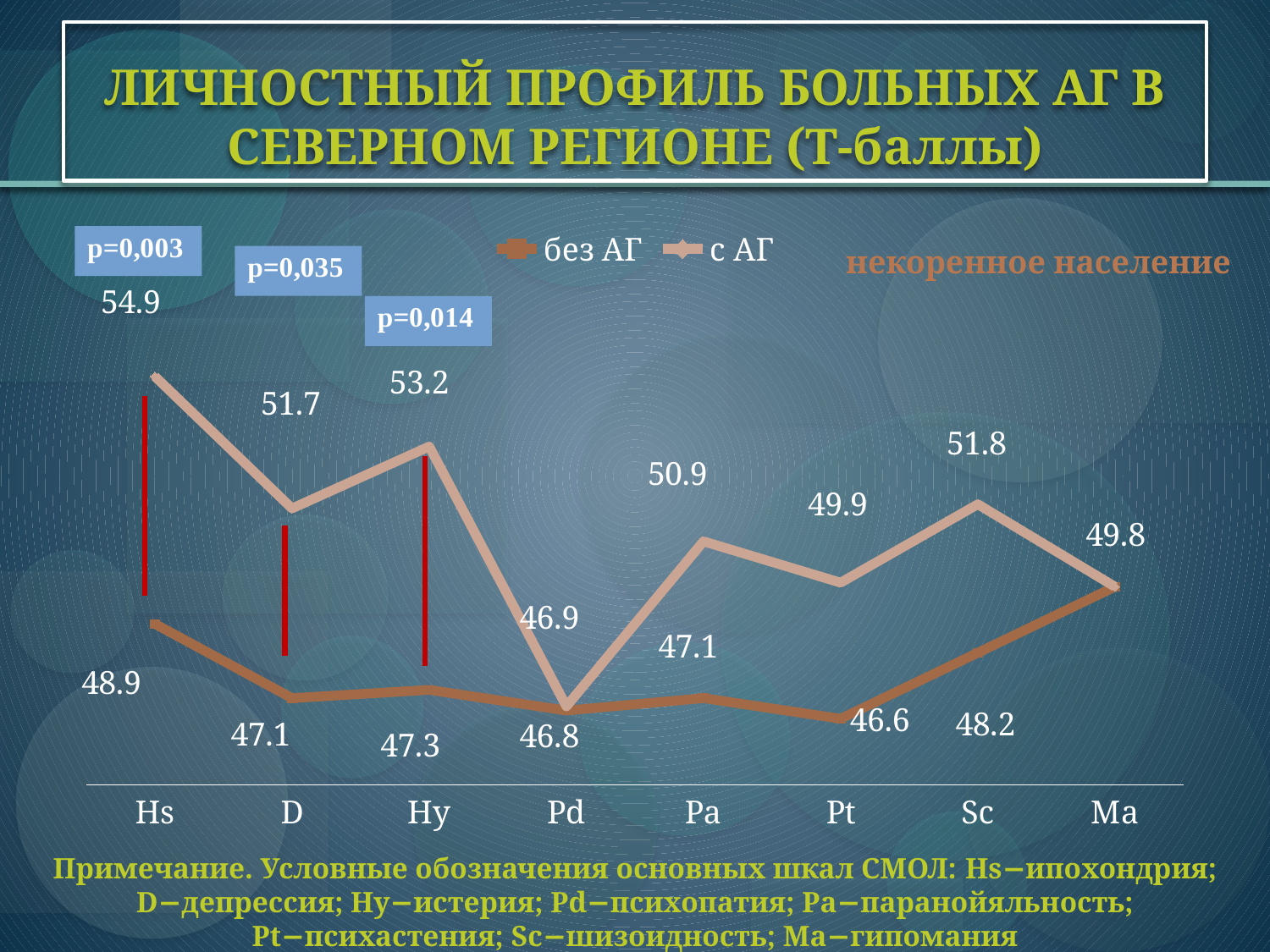

# ЛИЧНОСТНЫЙ ПРОФИЛЬ БОЛЬНЫХ АГ В СЕВЕРНОМ РЕГИОНЕ (Т-баллы)

### Chart

| Category | без АГ | с АГ |
|---|---|---|
| Hs | 48.9 | 54.9 |
| D | 47.1 | 51.7 |
| Hy | 47.3 | 53.2 |
| Pd | 46.8 | 46.9 |
| Pa | 47.1 | 50.9 |
| Pt | 46.6 | 49.9 |
| Sc | 48.2 | 51.8 |
| Ma | 49.8 | 49.8 |
некоренное население
Примечание. Условные обозначения основных шкал СМОЛ: Hs−ипохондрия; D−депрессия; Hy−истерия; Pd−психопатия; Pa−паранойяльность; Pt−психастения; Sc−шизоидность; Ma−гипомания